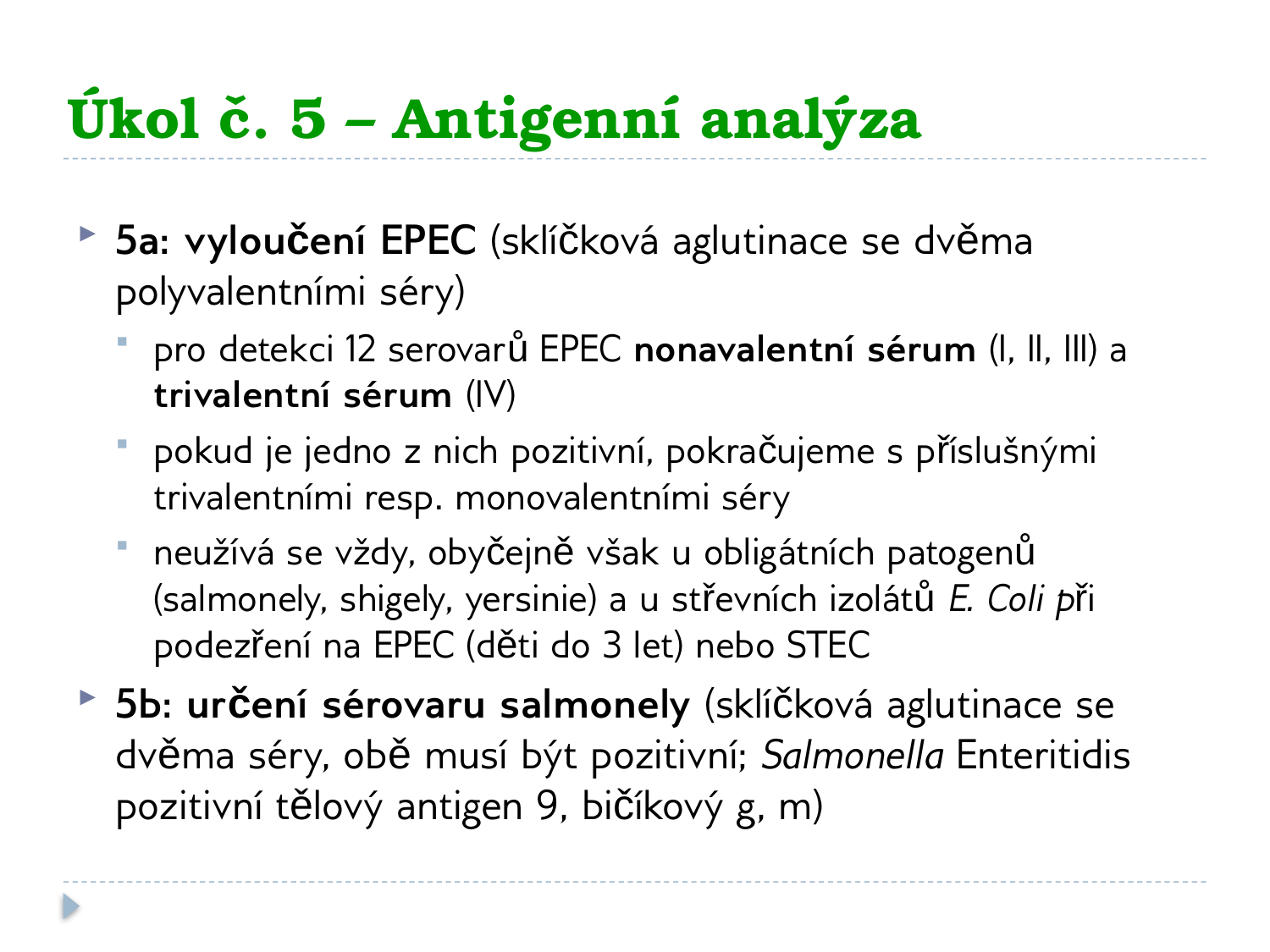

# Úkol č. 5 – Antigenní analýza
5a: vyloučení EPEC (sklíčková aglutinace se dvěma polyvalentními séry)
pro detekci 12 serovarů EPEC nonavalentní sérum (I, II, III) a trivalentní sérum (IV)
pokud je jedno z nich pozitivní, pokračujeme s příslušnými trivalentními resp. monovalentními séry
neužívá se vždy, obyčejně však u obligátních patogenů (salmonely, shigely, yersinie) a u střevních izolátů E. Coli při podezření na EPEC (děti do 3 let) nebo STEC
5b: určení sérovaru salmonely (sklíčková aglutinace se dvěma séry, obě musí být pozitivní; Salmonella Enteritidis pozitivní tělový antigen 9, bičíkový g, m)